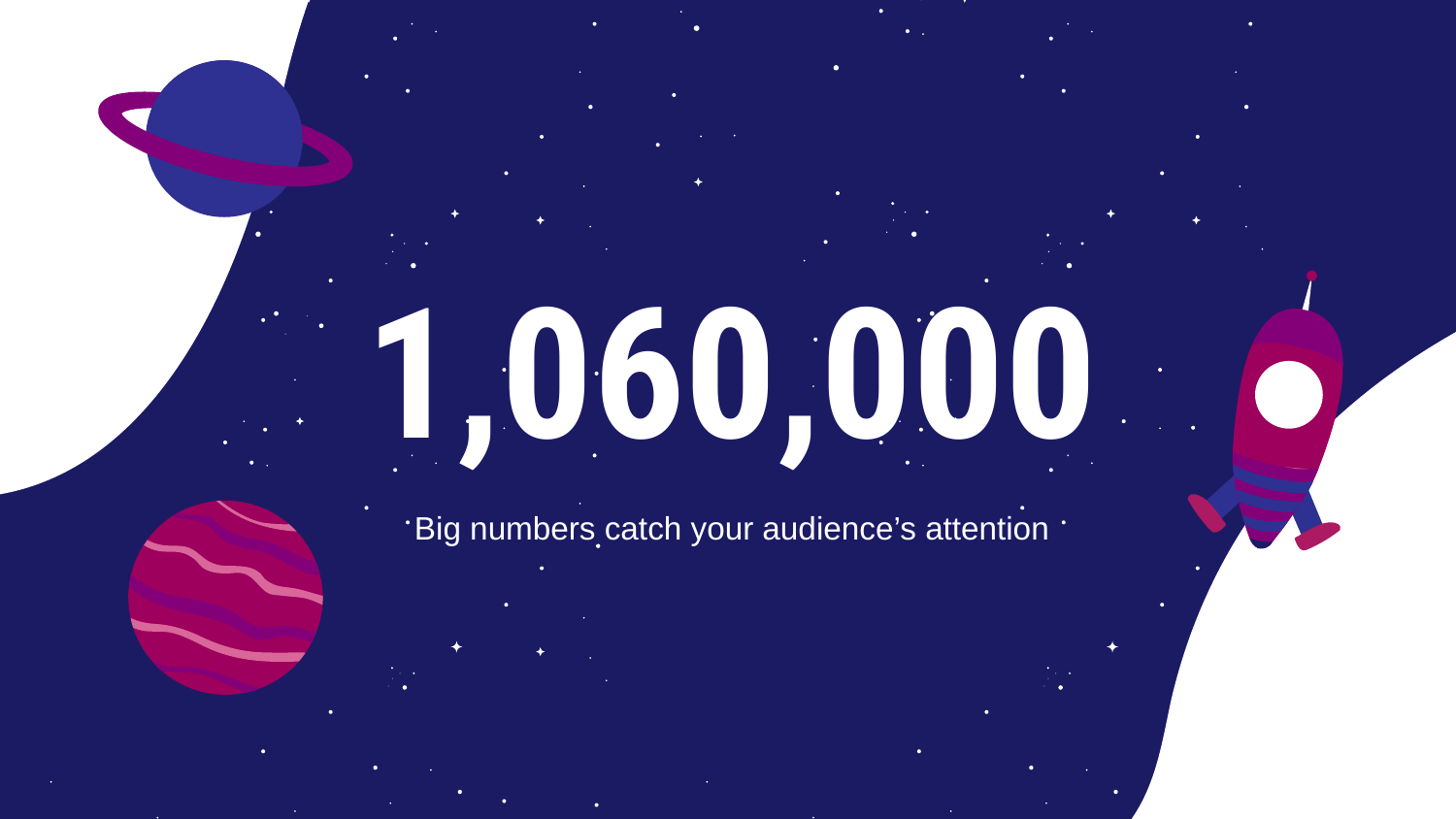

# 1,060,000

Big numbers catch your audience’s attention